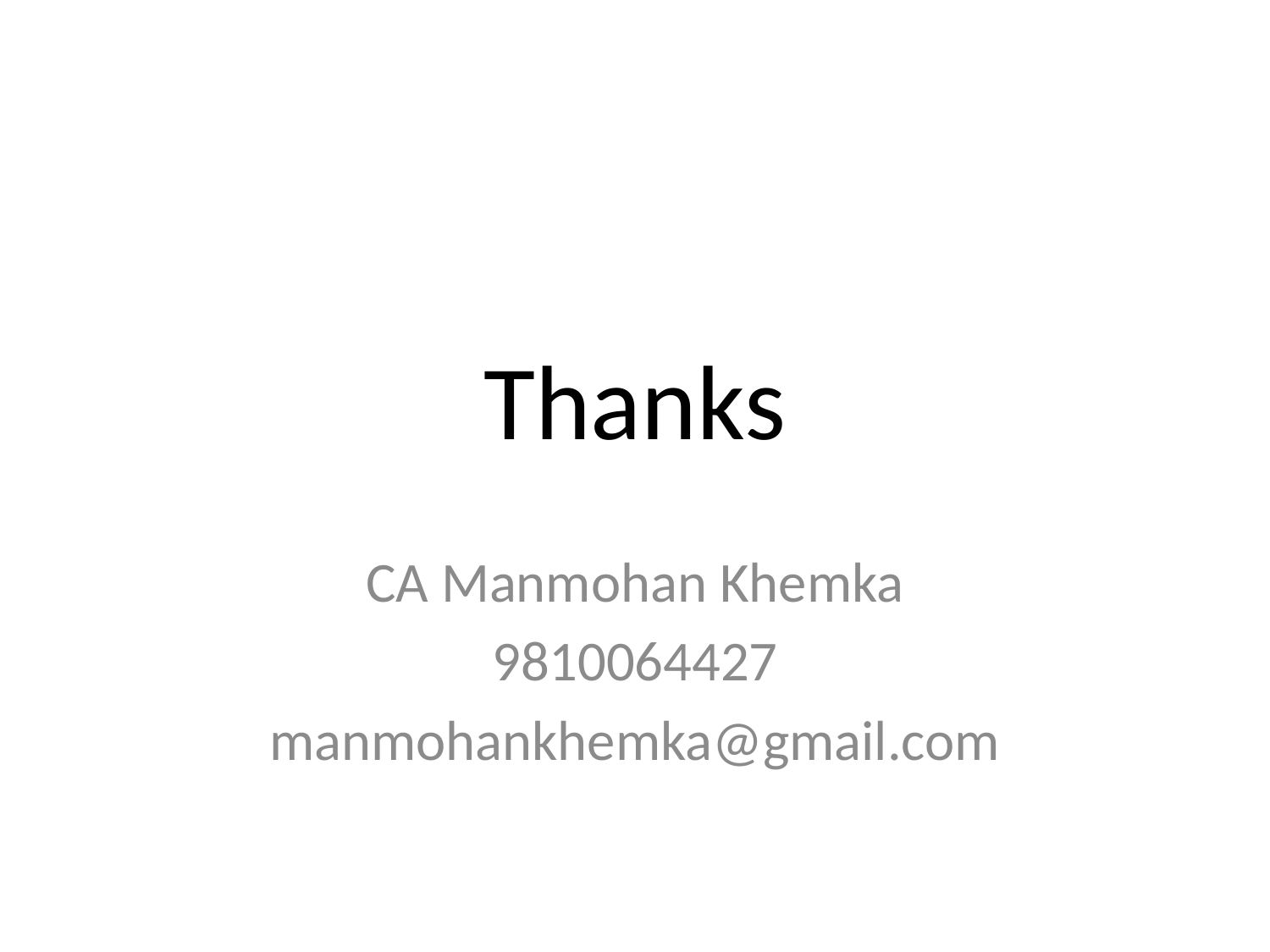

# Thanks
CA Manmohan Khemka
9810064427
manmohankhemka@gmail.com